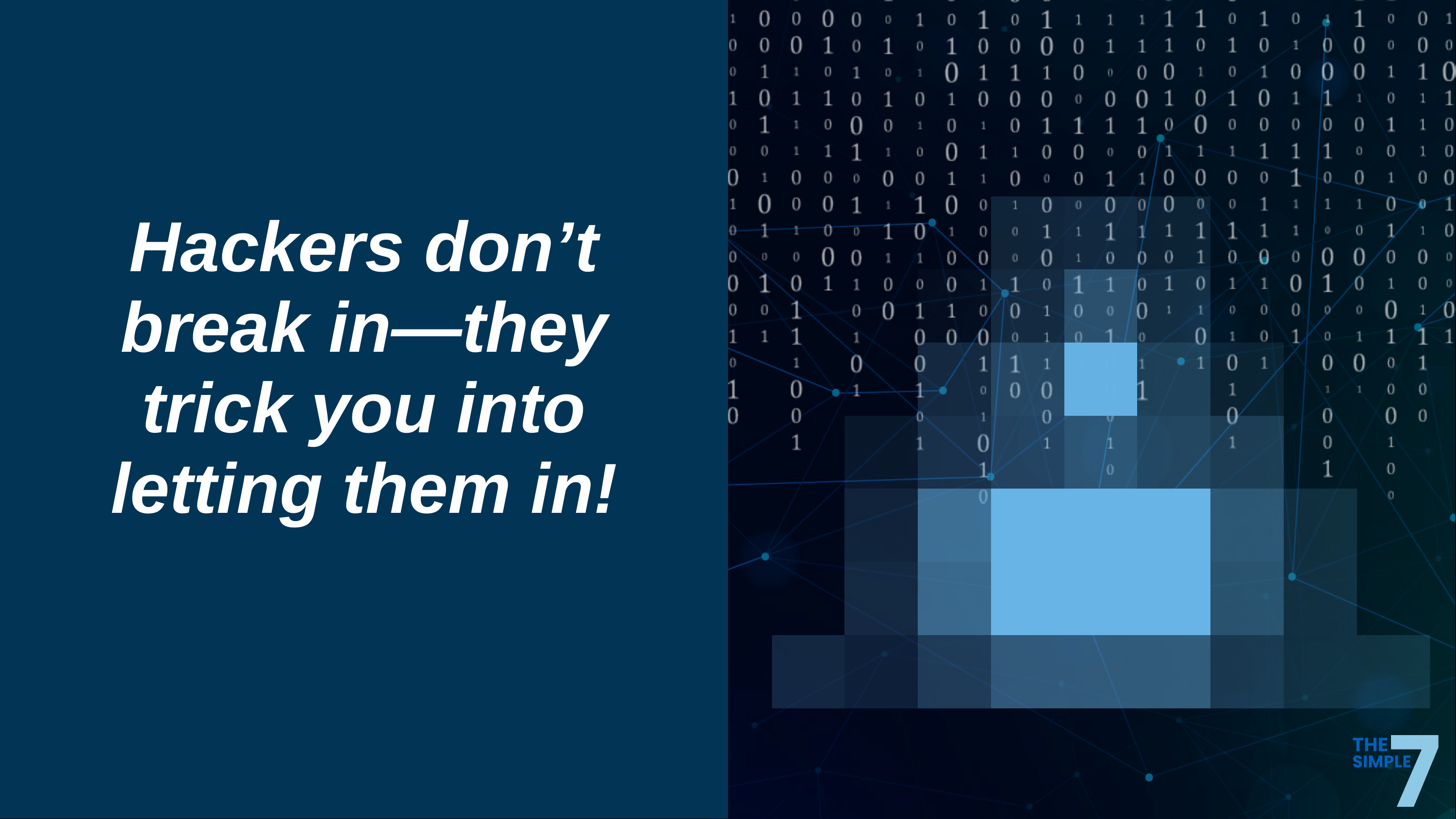

Hackers don’t break in—they trick you into letting them in!